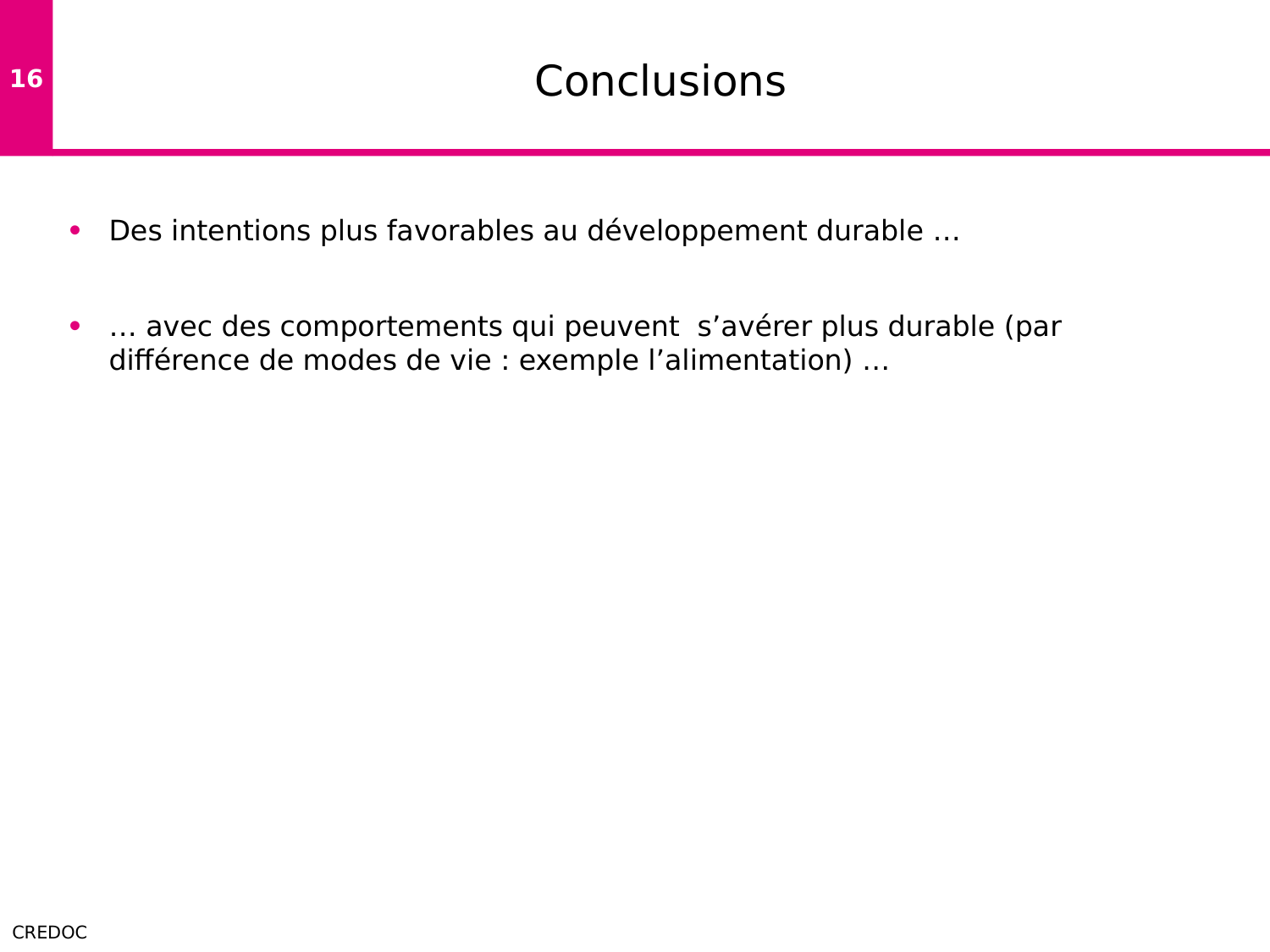

# Conclusions

Des intentions plus favorables au développement durable …

… avec des comportements qui peuvent  s’avérer plus durable (par différence de modes de vie : exemple l’alimentation) …